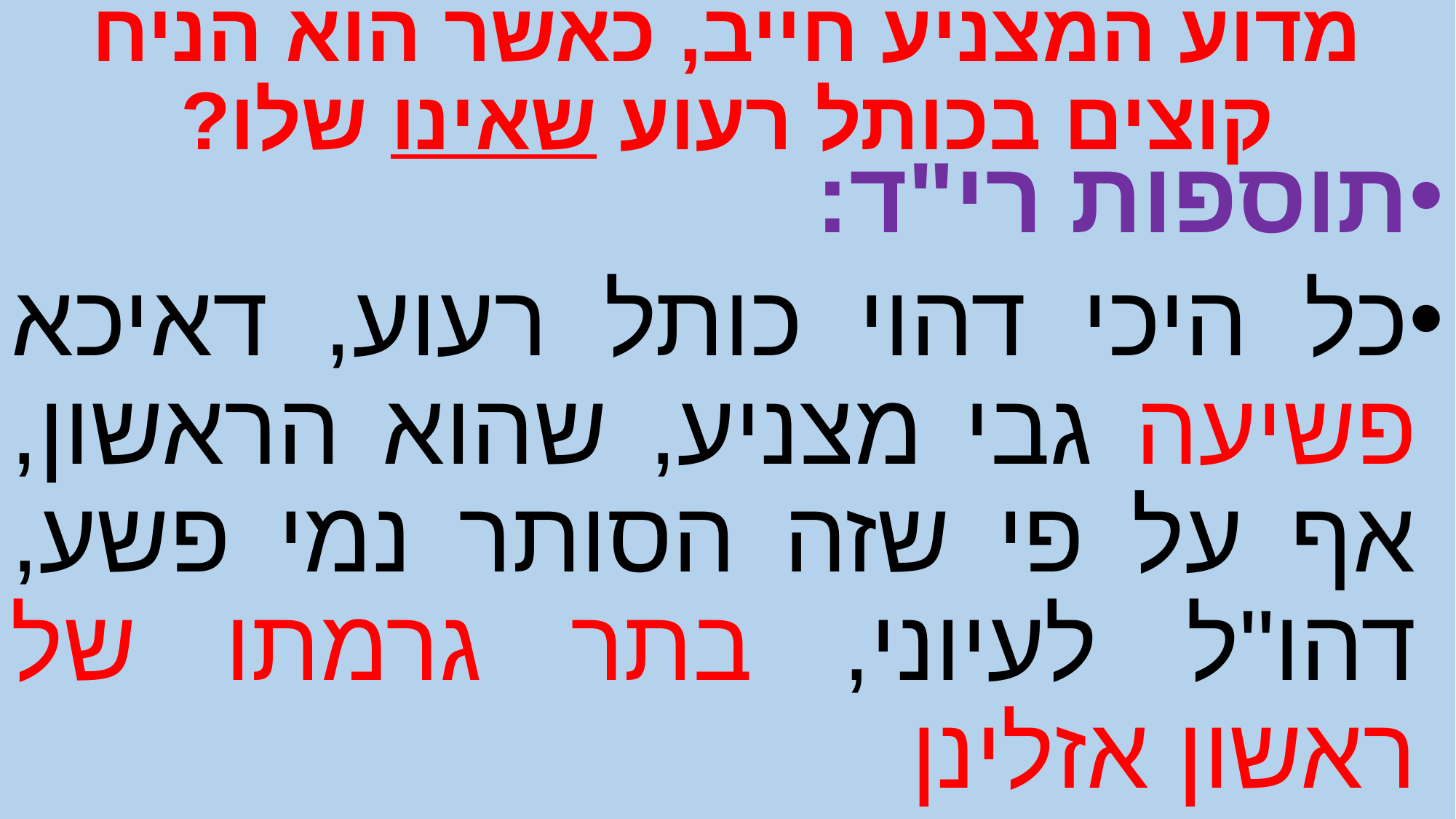

# מדוע המצניע חייב, כאשר הוא הניח קוצים בכותל רעוע שאינו שלו?
תוספות רי"ד:
כל היכי דהוי כותל רעוע, דאיכא פשיעה גבי מצניע, שהוא הראשון, אף על פי שזה הסותר נמי פשע, דהו"ל לעיוני, בתר גרמתו של ראשון אזלינן